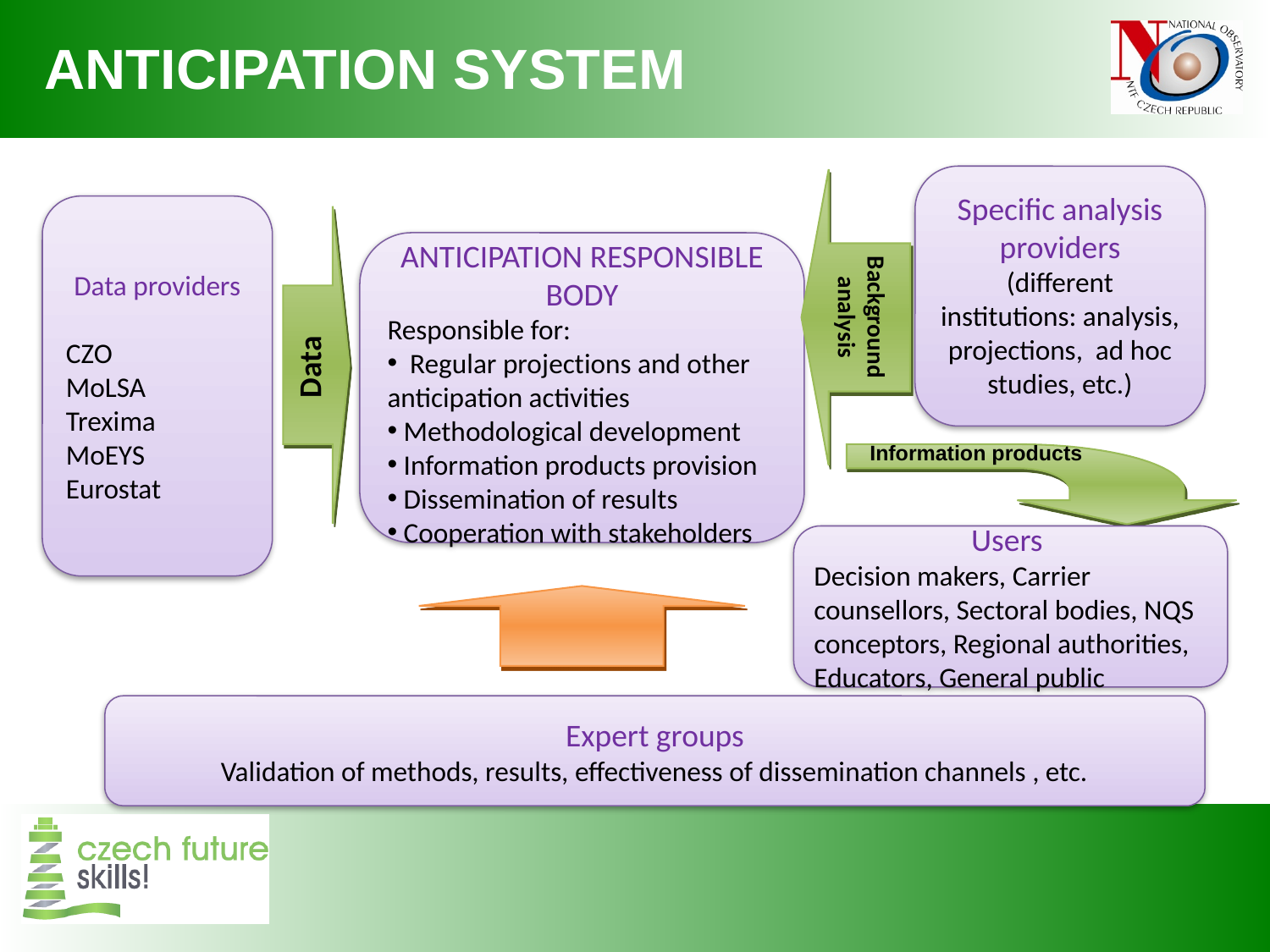

ANTICIPATION SYSTEM

Specific analysis providers
(different institutions: analysis, projections,  ad hoc studies, etc.)

Data providers

CZO
MoLSA
Trexima
MoEYS
Eurostat

ANTICIPATION RESPONSIBLE BODY
Responsible for:
  Regular projections and other anticipation activities
 Methodological development
 Information products provision
 Dissemination of results
 Cooperation with stakeholders

Background analysis
     Data

Information products
Users
Decision makers, Carrier counsellors, Sectoral bodies, NQS conceptors, Regional authorities, Educators, General public

Expert groups
Validation of methods, results, effectiveness of dissemination channels , etc.